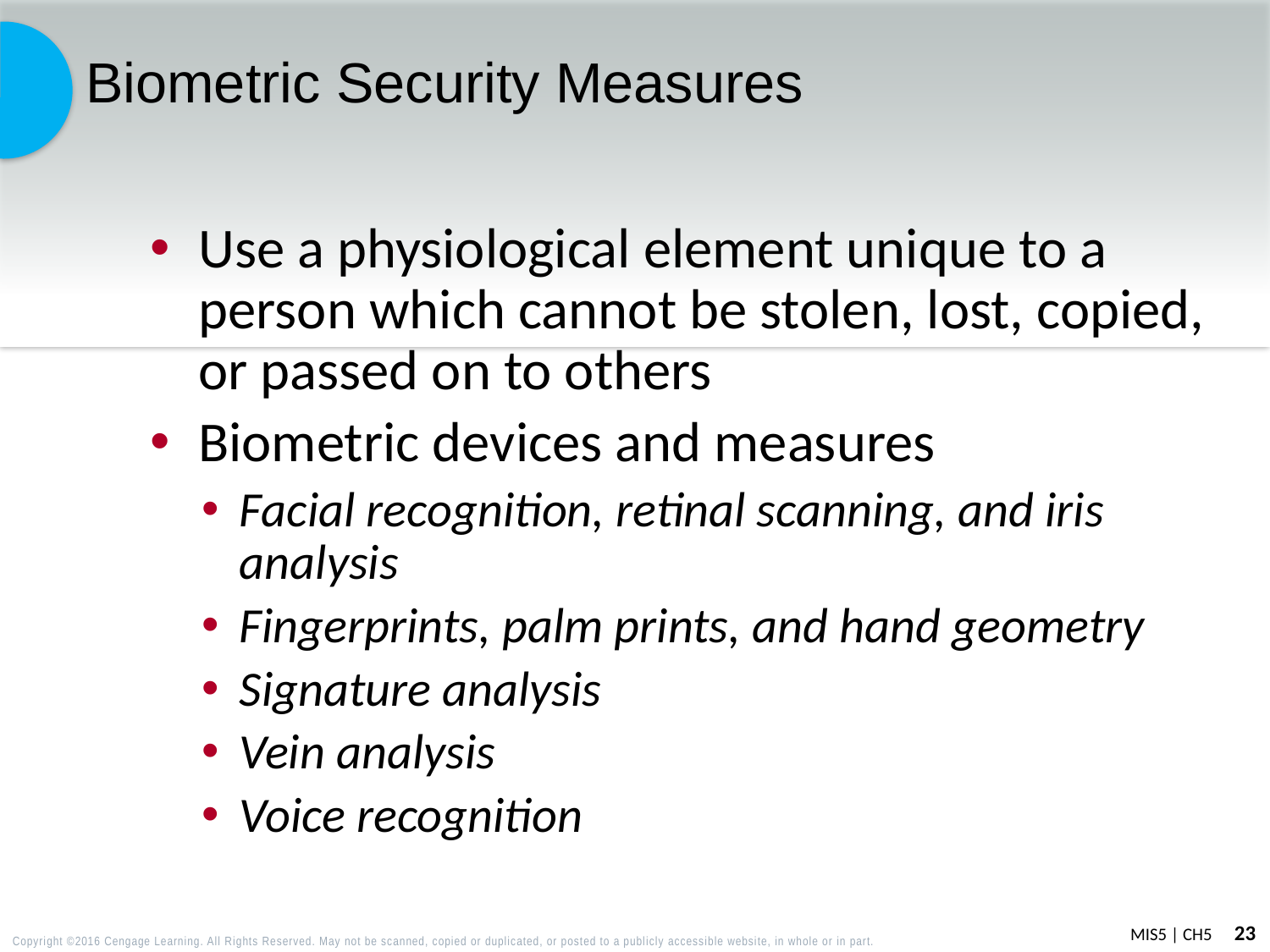

# Biometric Security Measures
Use a physiological element unique to a person which cannot be stolen, lost, copied, or passed on to others
Biometric devices and measures
Facial recognition, retinal scanning, and iris analysis
Fingerprints, palm prints, and hand geometry
Signature analysis
Vein analysis
Voice recognition